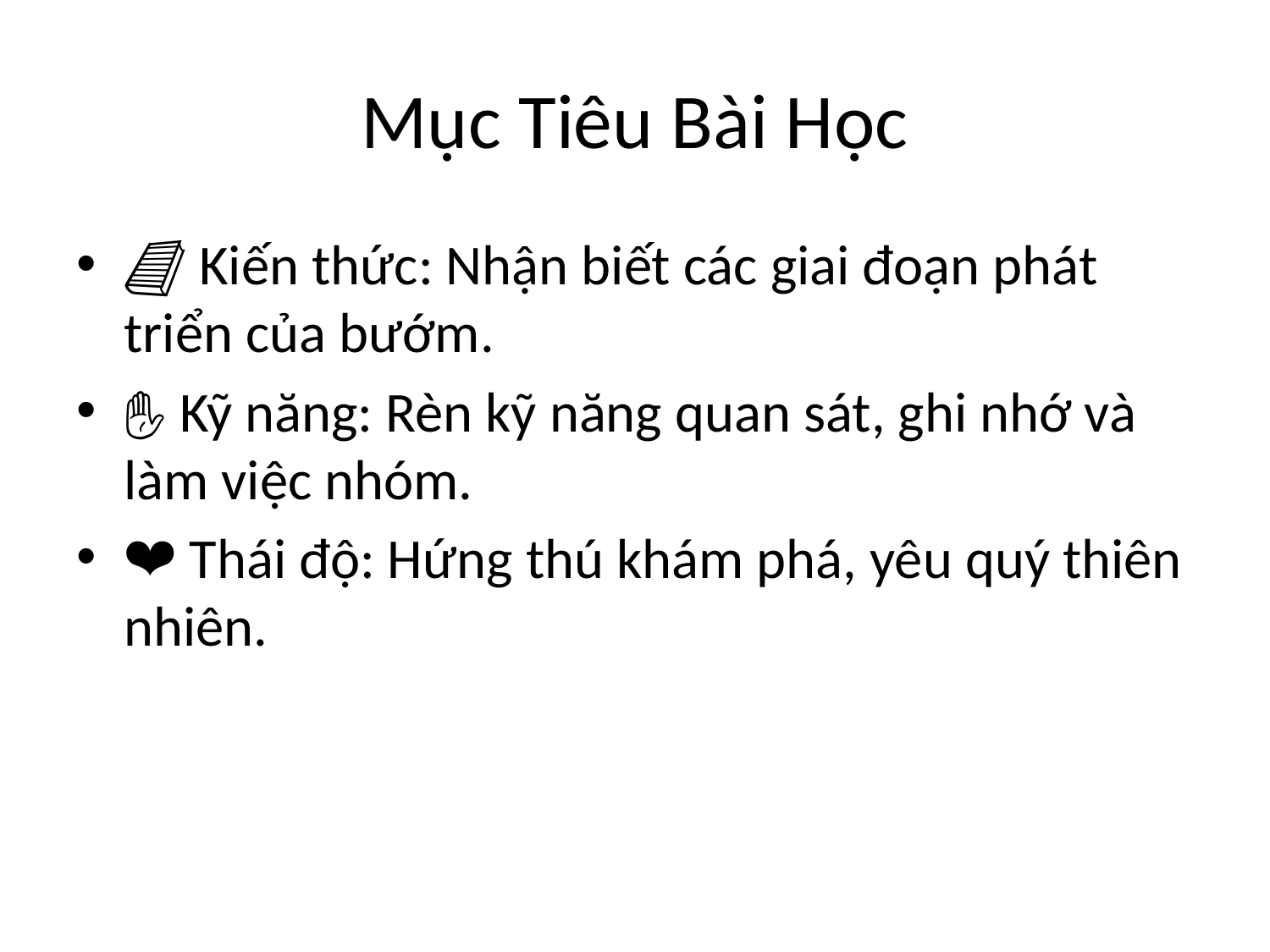

# Mục Tiêu Bài Học
📘 Kiến thức: Nhận biết các giai đoạn phát triển của bướm.
✋ Kỹ năng: Rèn kỹ năng quan sát, ghi nhớ và làm việc nhóm.
❤️ Thái độ: Hứng thú khám phá, yêu quý thiên nhiên.